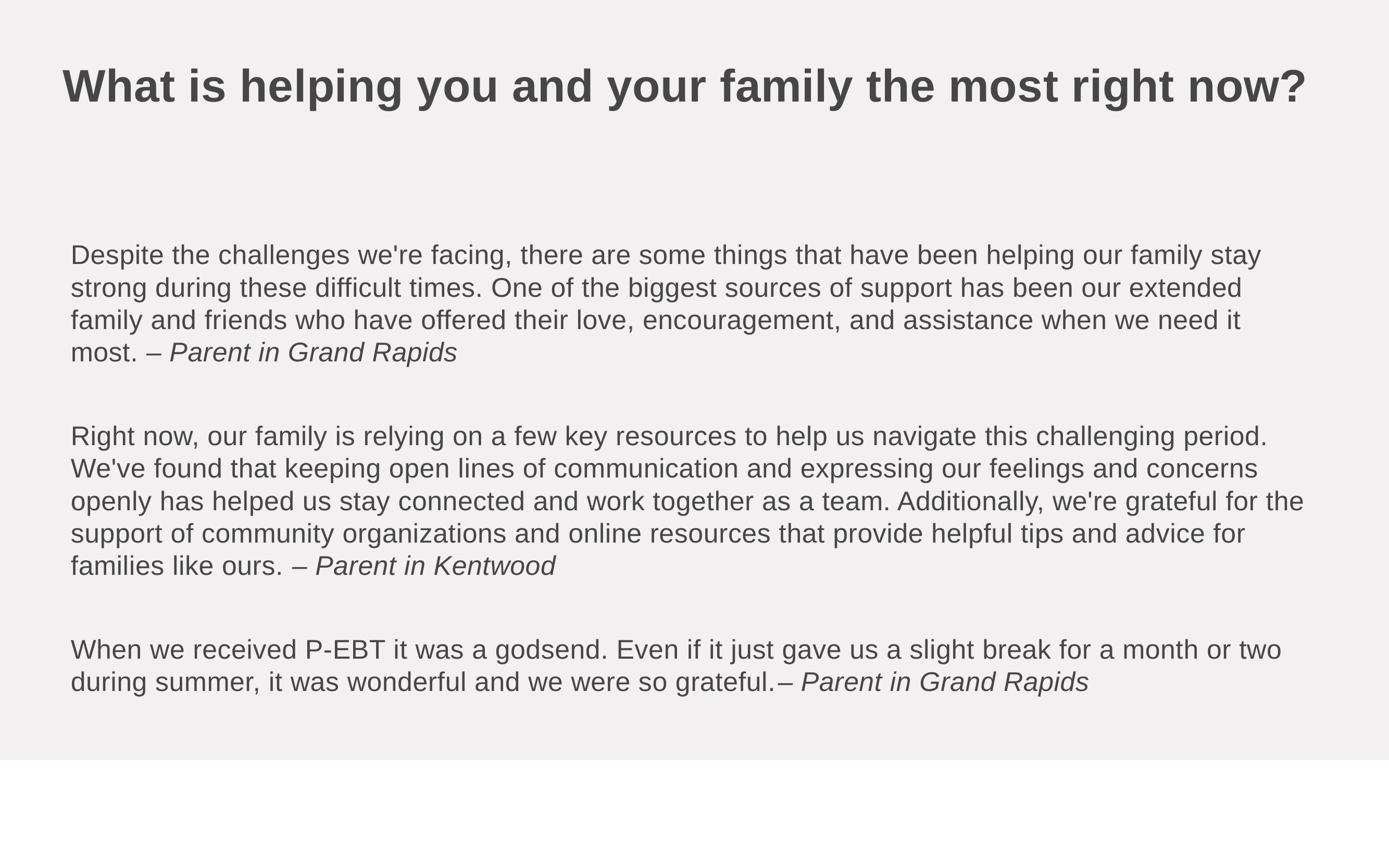

# What is helping you and your family the most right now?
Despite the challenges we're facing, there are some things that have been helping our family stay strong during these difficult times. One of the biggest sources of support has been our extended family and friends who have offered their love, encouragement, and assistance when we need it most. – Parent in Grand Rapids

Right now, our family is relying on a few key resources to help us navigate this challenging period. We've found that keeping open lines of communication and expressing our feelings and concerns openly has helped us stay connected and work together as a team. Additionally, we're grateful for the support of community organizations and online resources that provide helpful tips and advice for families like ours. – Parent in Kentwood

When we received P-EBT it was a godsend. Even if it just gave us a slight break for a month or two during summer, it was wonderful and we were so grateful.– Parent in Grand Rapids